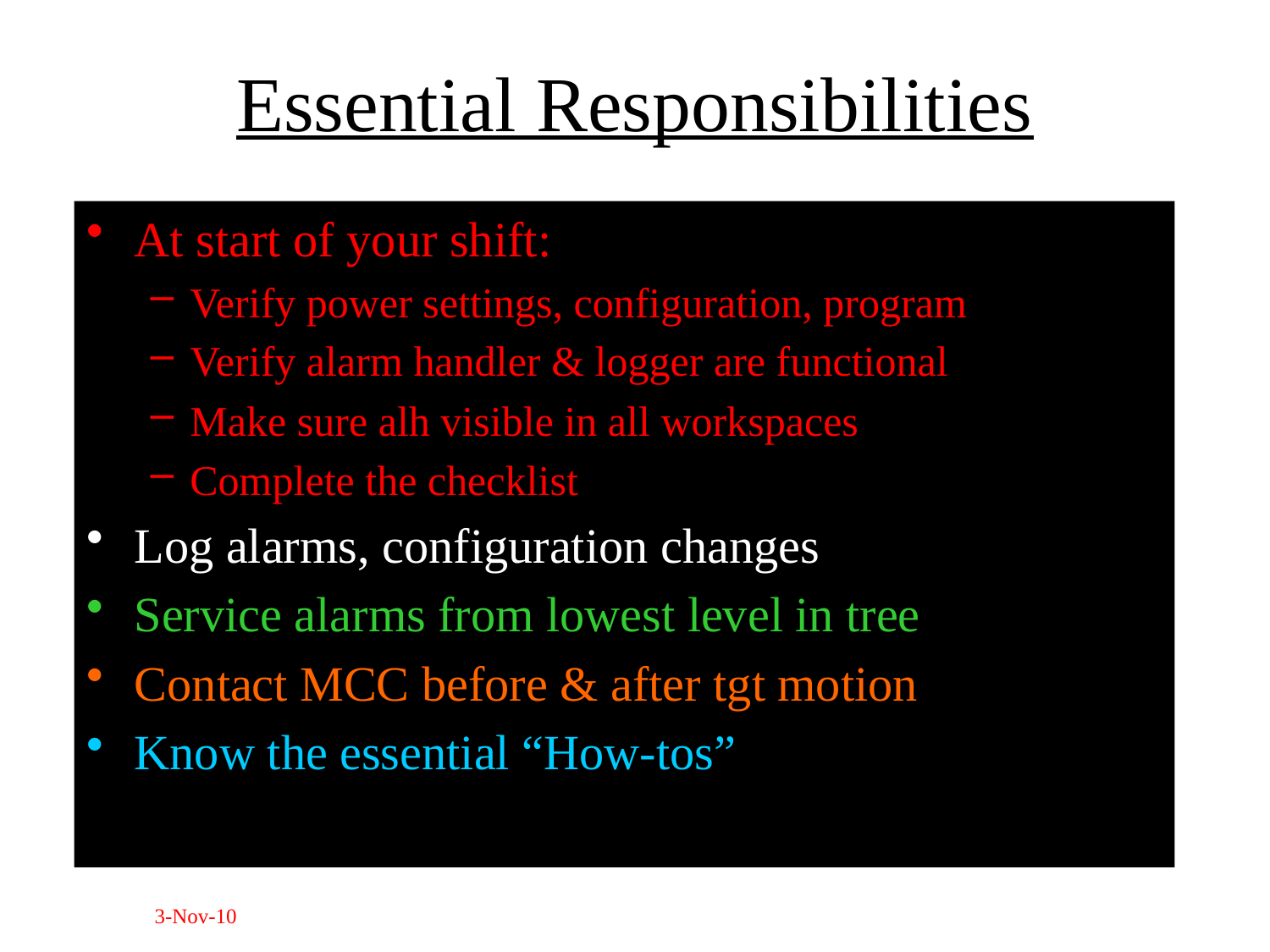

# Essential Responsibilities
At start of your shift:
Verify power settings, configuration, program
Verify alarm handler & logger are functional
Make sure alh visible in all workspaces
Complete the checklist
Log alarms, configuration changes
Service alarms from lowest level in tree
Contact MCC before & after tgt motion
Know the essential “How-tos”